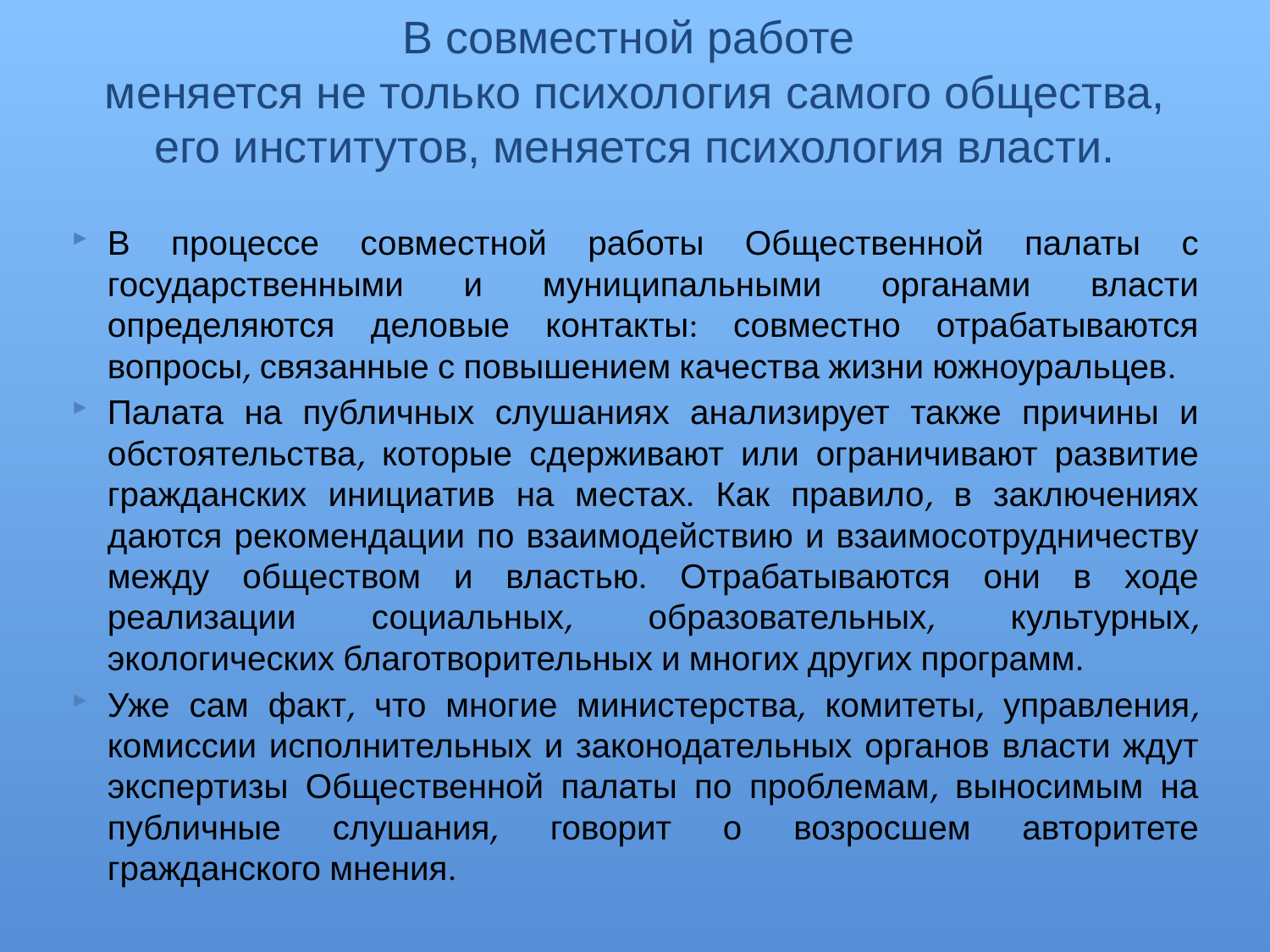

# В совместной работе меняется не только психология самого общества, его институтов, меняется психология власти.

В процессе совместной работы Общественной палаты с государственными и муниципальными органами власти определяются деловые контакты: совместно отрабатываются вопросы, связанные с повышением качества жизни южноуральцев.
Палата на публичных слушаниях анализирует также причины и обстоятельства, которые сдерживают или ограничивают развитие гражданских инициатив на местах. Как правило, в заключениях даются рекомендации по взаимодействию и взаимосотрудничеству между обществом и властью. Отрабатываются они в ходе реализации социальных, образовательных, культурных, экологических благотворительных и многих других программ.
Уже сам факт, что многие министерства, комитеты, управления, комиссии исполнительных и законодательных органов власти ждут экспертизы Общественной палаты по проблемам, выносимым на публичные слушания, говорит о возросшем авторитете гражданского мнения.